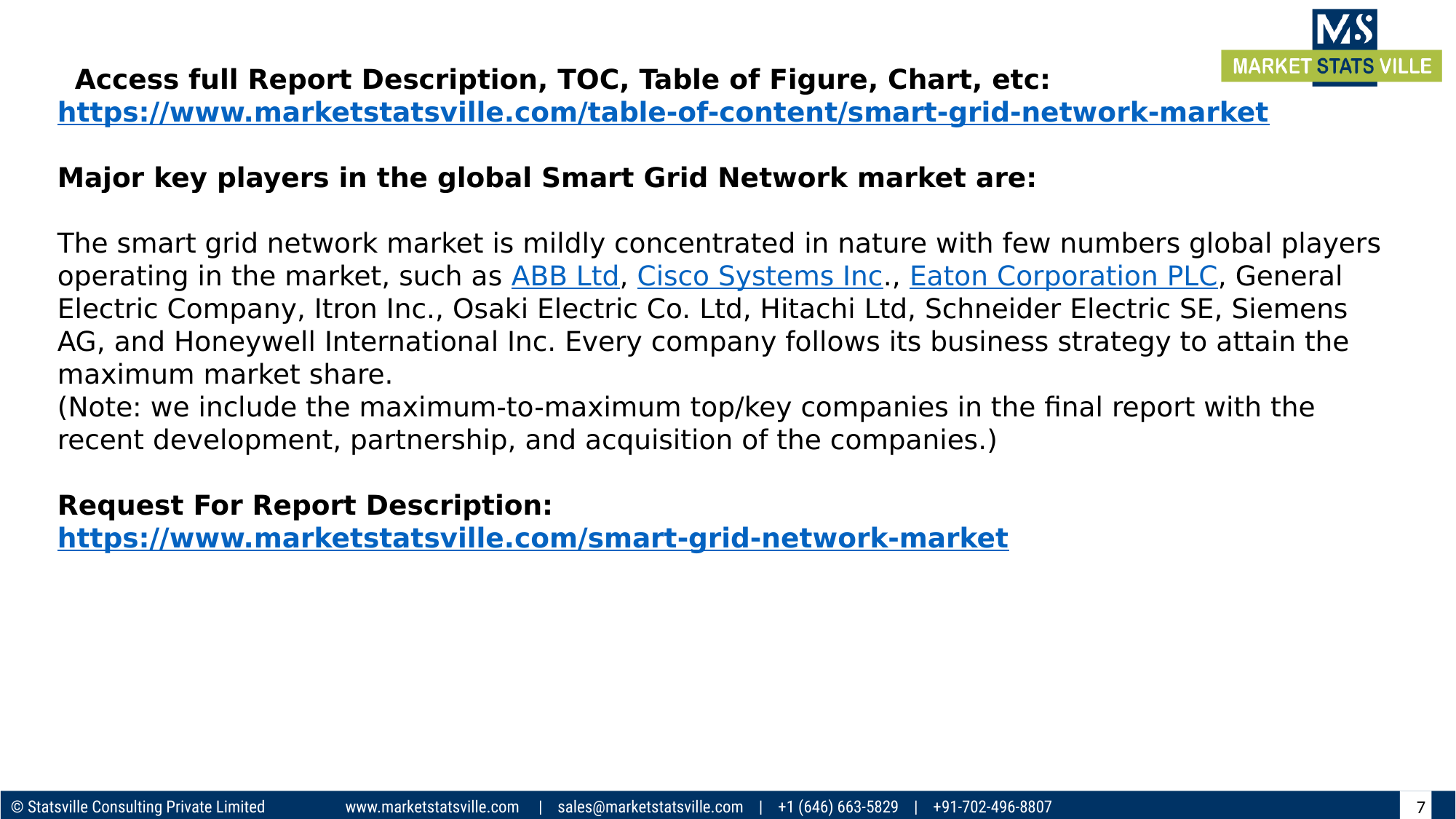

Access full Report Description, TOC, Table of Figure, Chart, etc: https://www.marketstatsville.com/table-of-content/smart-grid-network-market
Major key players in the global Smart Grid Network market are:

The smart grid network market is mildly concentrated in nature with few numbers global players operating in the market, such as ABB Ltd, Cisco Systems Inc., Eaton Corporation PLC, General Electric Company, Itron Inc., Osaki Electric Co. Ltd, Hitachi Ltd, Schneider Electric SE, Siemens AG, and Honeywell International Inc. Every company follows its business strategy to attain the maximum market share.
(Note: we include the maximum-to-maximum top/key companies in the final report with the recent development, partnership, and acquisition of the companies.)

Request For Report Description: https://www.marketstatsville.com/smart-grid-network-market

7